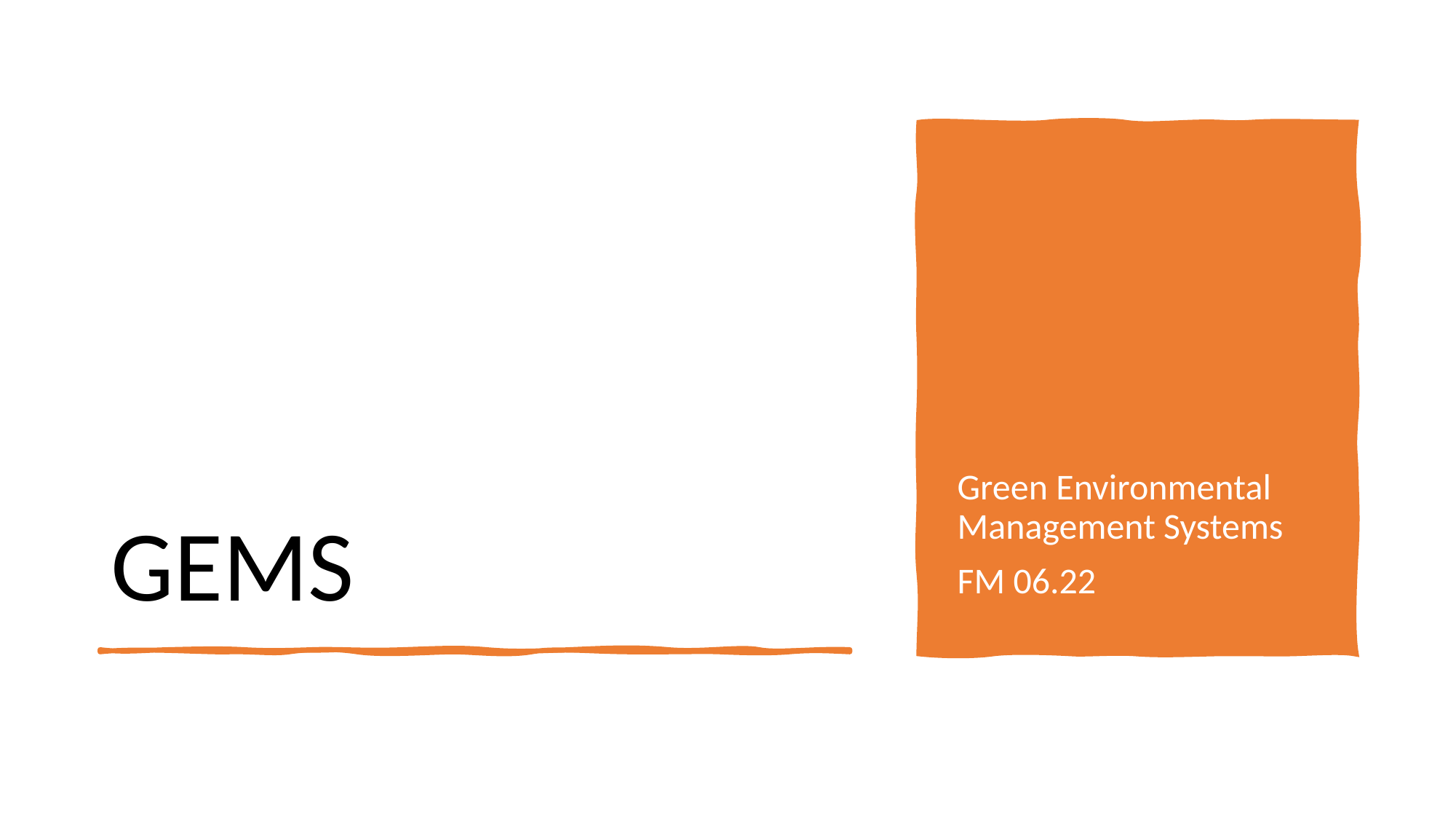

# GEMS
Green Environmental Management Systems
FM 06.22